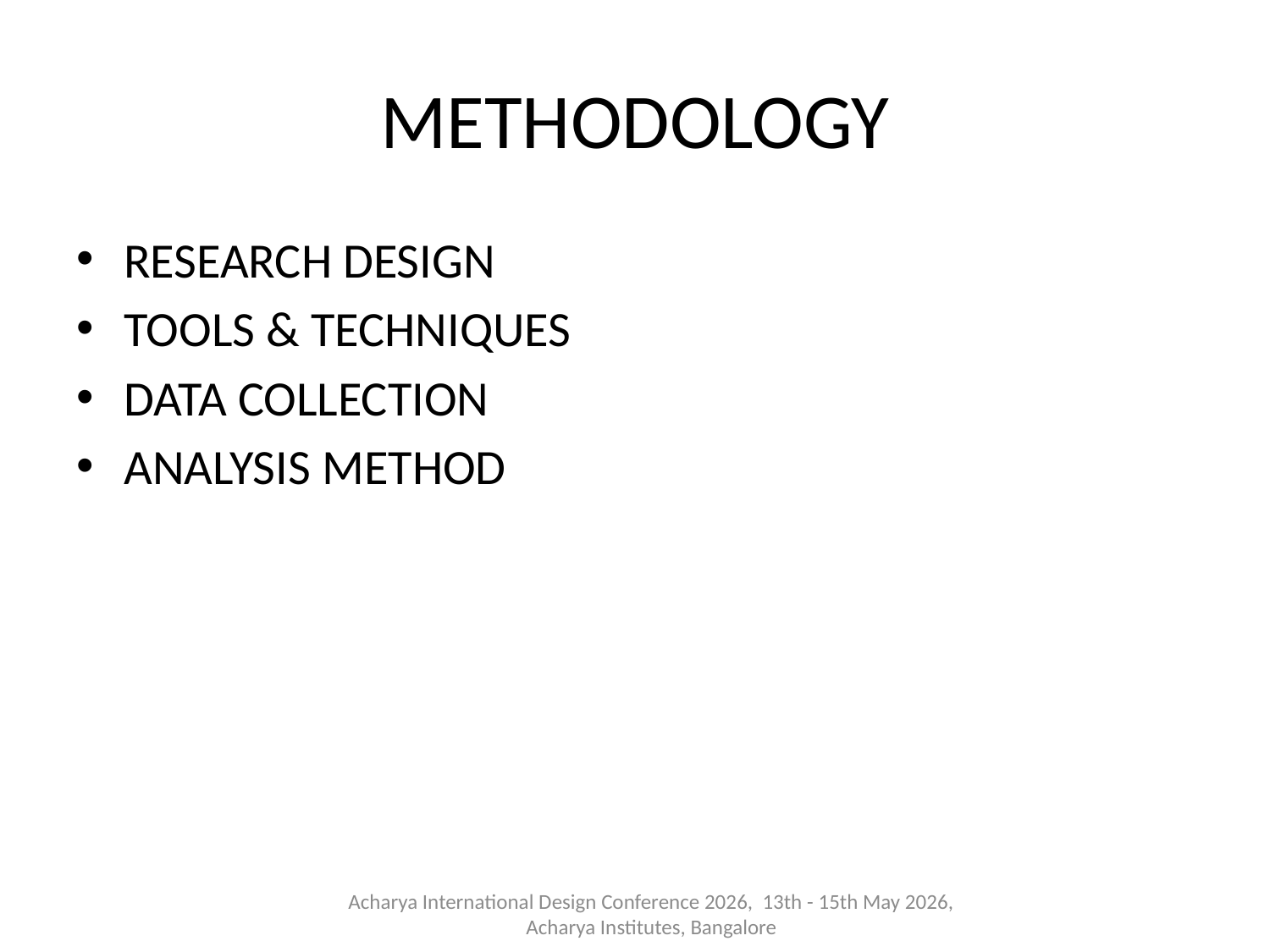

# METHODOLOGY
RESEARCH DESIGN
TOOLS & TECHNIQUES
DATA COLLECTION
ANALYSIS METHOD
Acharya International Design Conference 2026,  13th - 15th May 2026, Acharya Institutes, Bangalore